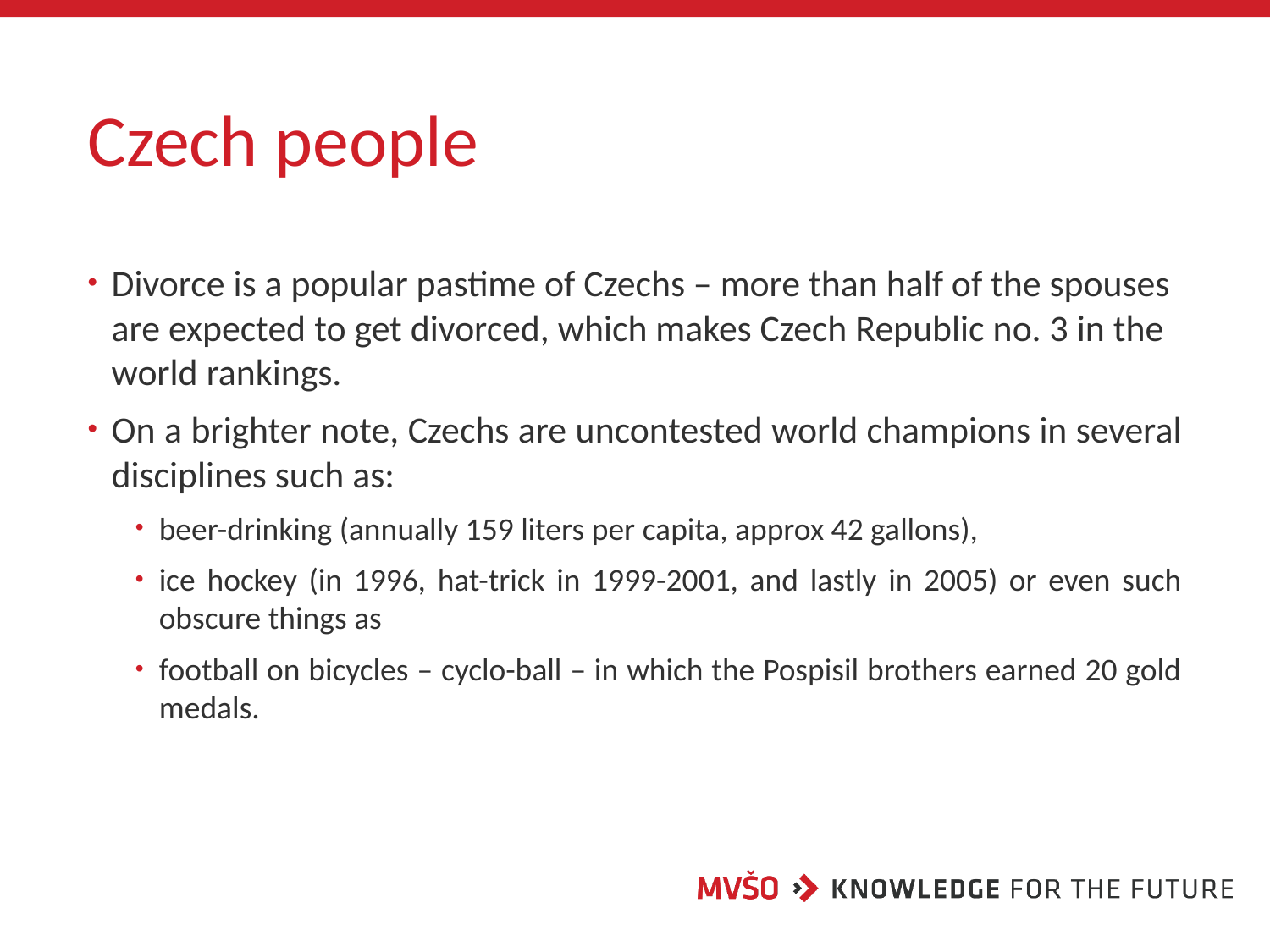

# Czech people
Divorce is a popular pastime of Czechs – more than half of the spouses are expected to get divorced, which makes Czech Republic no. 3 in the world rankings.
On a brighter note, Czechs are uncontested world champions in several disciplines such as:
beer-drinking (annually 159 liters per capita, approx 42 gallons),
ice hockey (in 1996, hat-trick in 1999-2001, and lastly in 2005) or even such obscure things as
football on bicycles – cyclo-ball – in which the Pospisil brothers earned 20 gold medals.